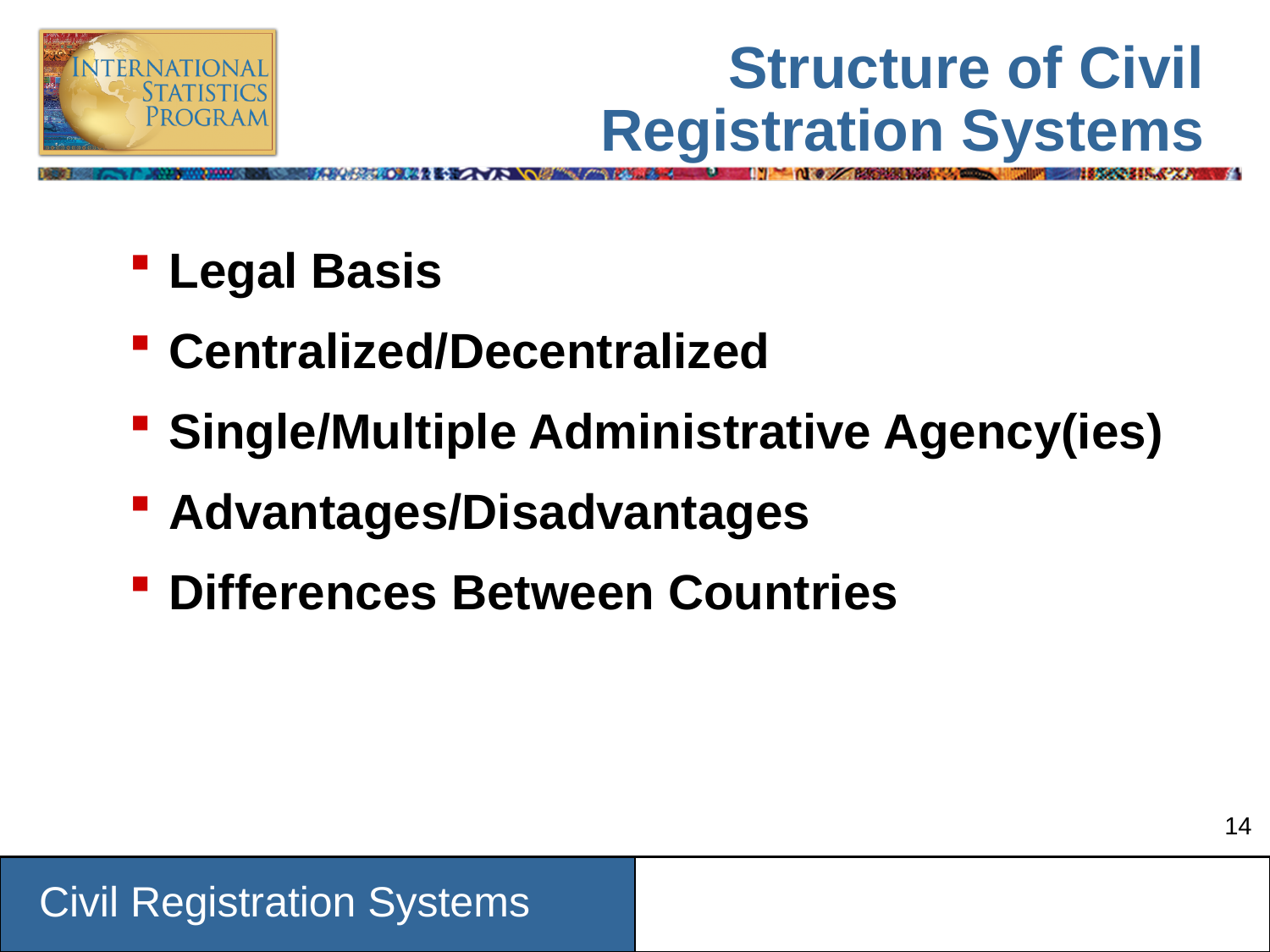

# Structure of Civil Registration Systems
Legal Basis
Centralized/Decentralized
Single/Multiple Administrative Agency(ies)
Advantages/Disadvantages
Differences Between Countries